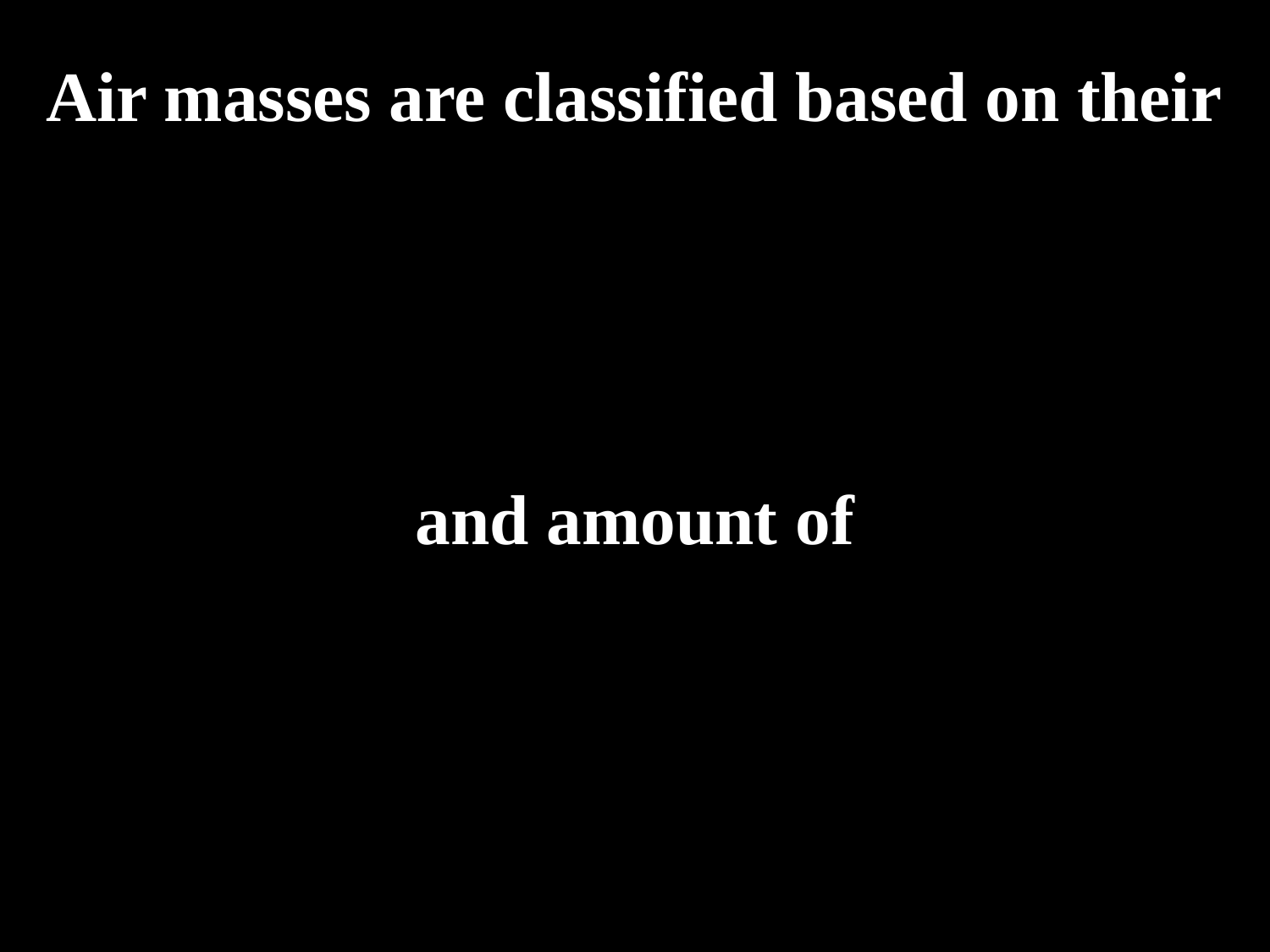

Air masses are classified based on their

and amount of
temperature
moisture